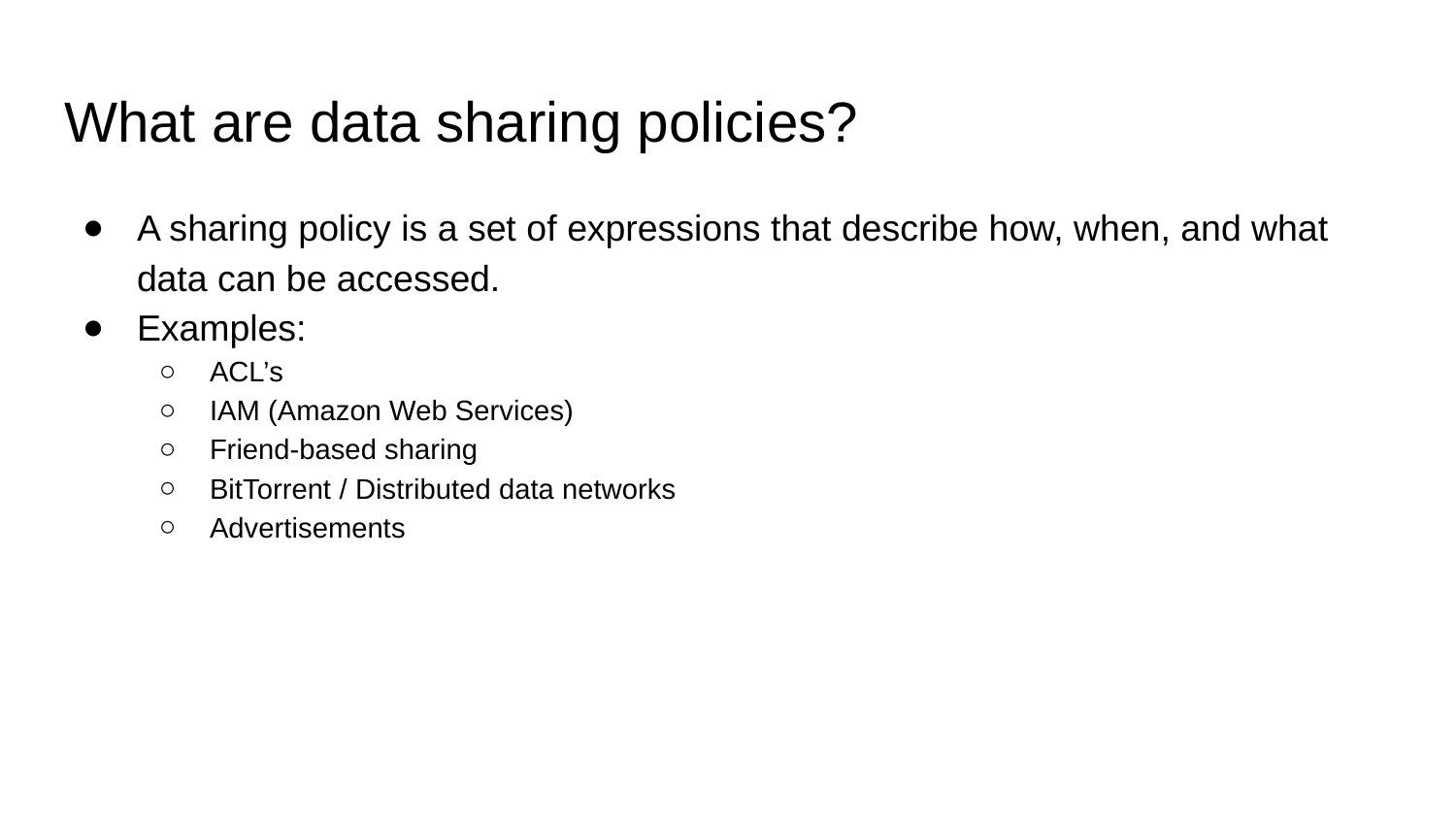

# What are data sharing policies?

A sharing policy is a set of expressions that describe how, when, and what data can be accessed.
Examples:
ACL’s
IAM (Amazon Web Services)
Friend-based sharing
BitTorrent / Distributed data networks
Advertisements